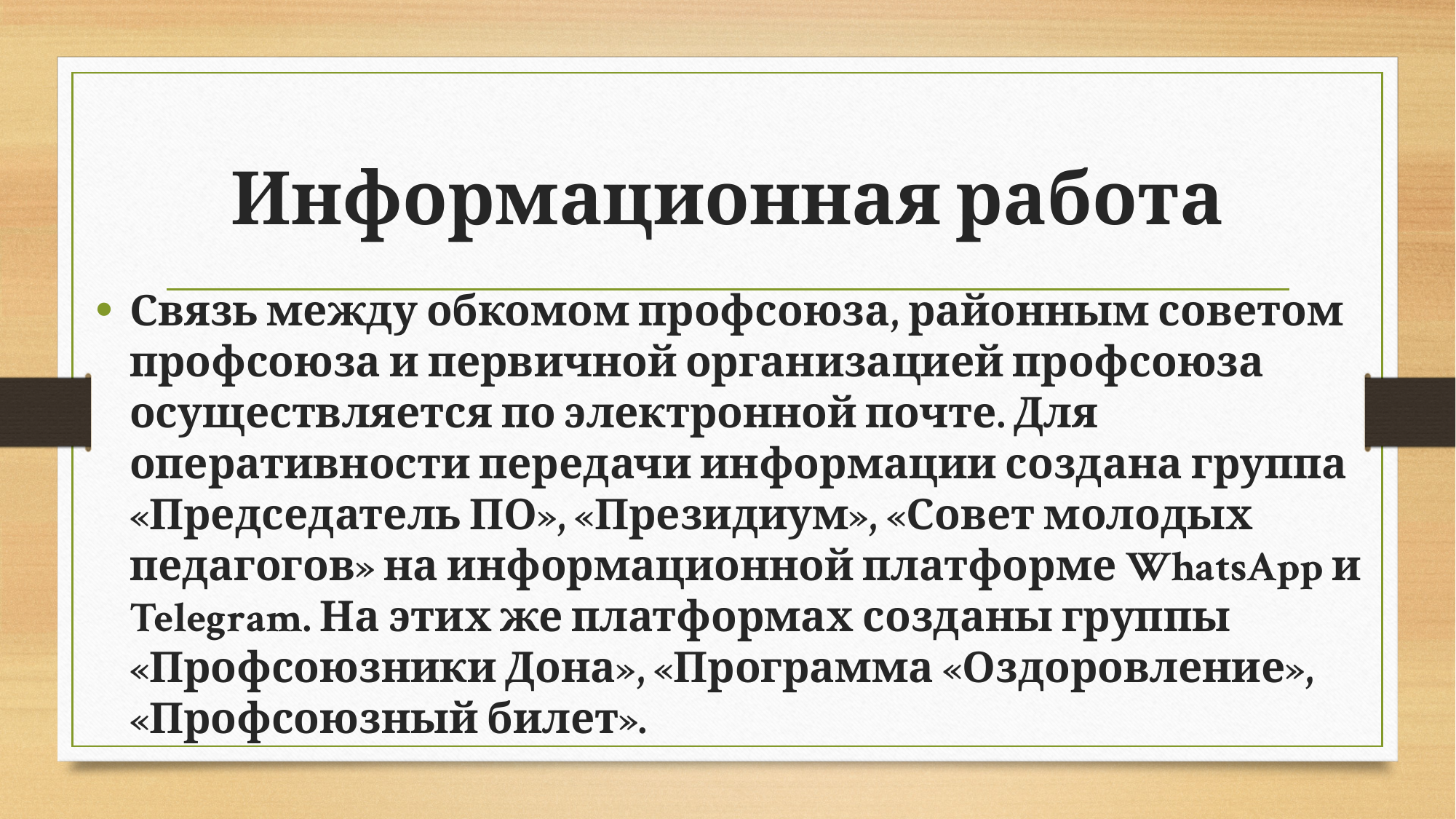

# Информационная работа
Связь между обкомом профсоюза, районным советом профсоюза и первичной организацией профсоюза осуществляется по электронной почте. Для оперативности передачи информации создана группа «Председатель ПО», «Президиум», «Совет молодых педагогов» на информационной платформе WhatsApp и Telegram. На этих же платформах созданы группы «Профсоюзники Дона», «Программа «Оздоровление»,
«Профсоюзный билет».